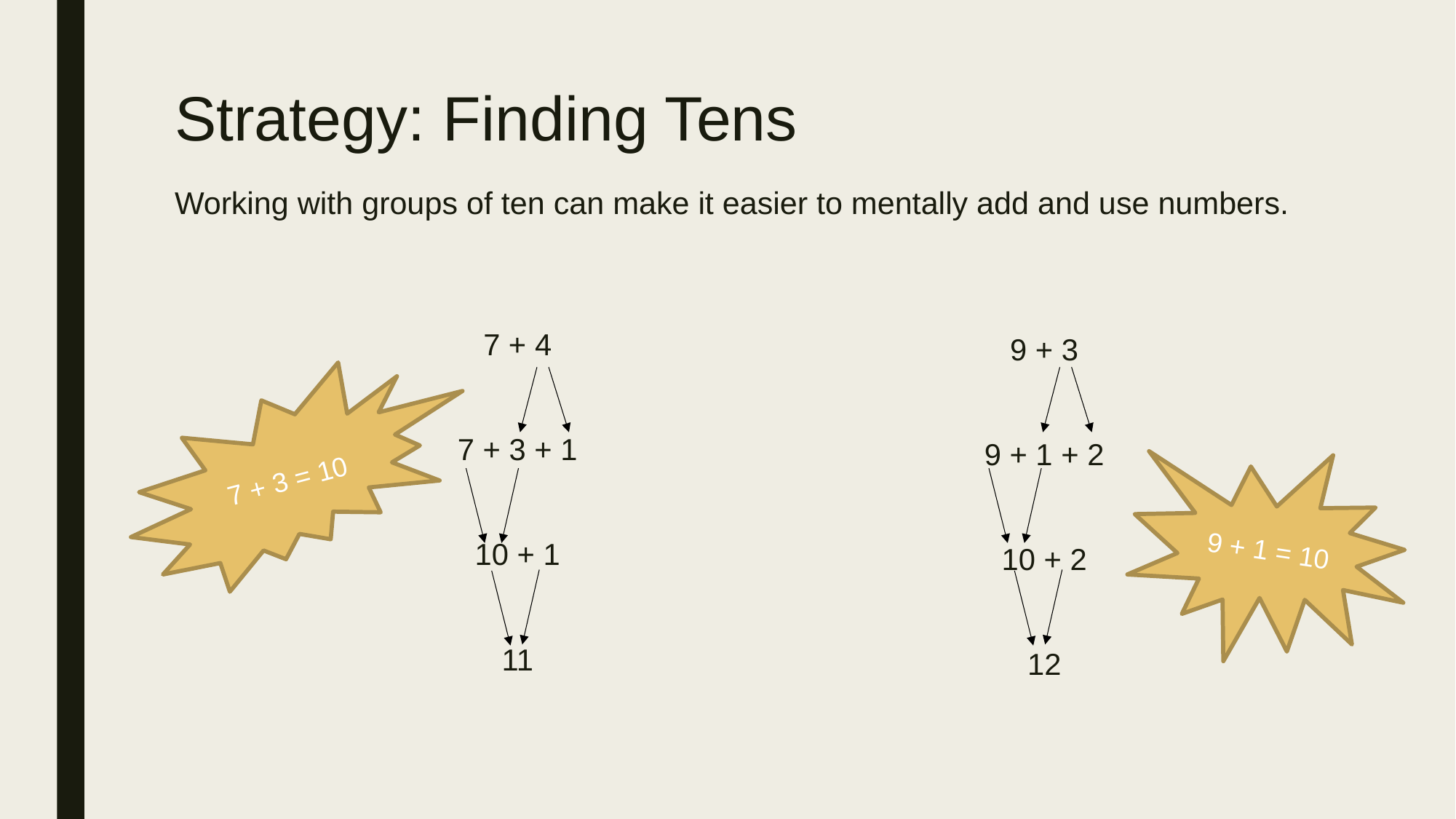

# Strategy: Finding Tens Working with groups of ten can make it easier to mentally add and use numbers.

7 + 4

7 + 3 + 1

10 + 1

11

9 + 3

9 + 1 + 2

10 + 2

12

7 + 3 = 10
9 + 1 = 10